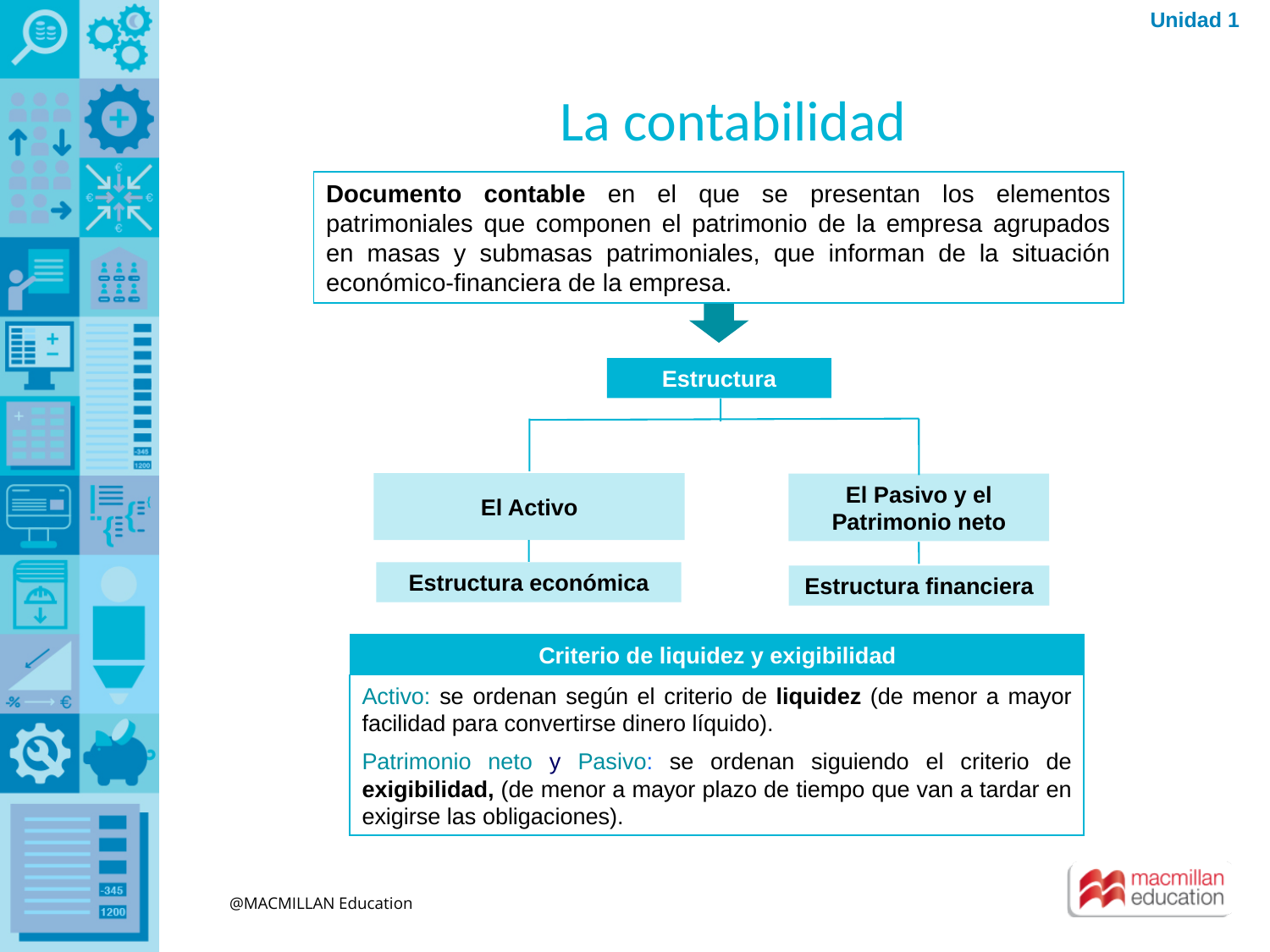

Unidad 1
La contabilidad
Documento contable en el que se presentan los elementos patrimoniales que componen el patrimonio de la empresa agrupados en masas y submasas patrimoniales, que informan de la situación económico-financiera de la empresa.

Estructura

El Activo
El Pasivo y el Patrimonio neto

Estructura económica
Estructura financiera
Criterio de liquidez y exigibilidad
Activo: se ordenan según el criterio de liquidez (de menor a mayor facilidad para convertirse dinero líquido).
Patrimonio neto y Pasivo: se ordenan siguiendo el criterio de exigibilidad, (de menor a mayor plazo de tiempo que van a tardar en exigirse las obligaciones).